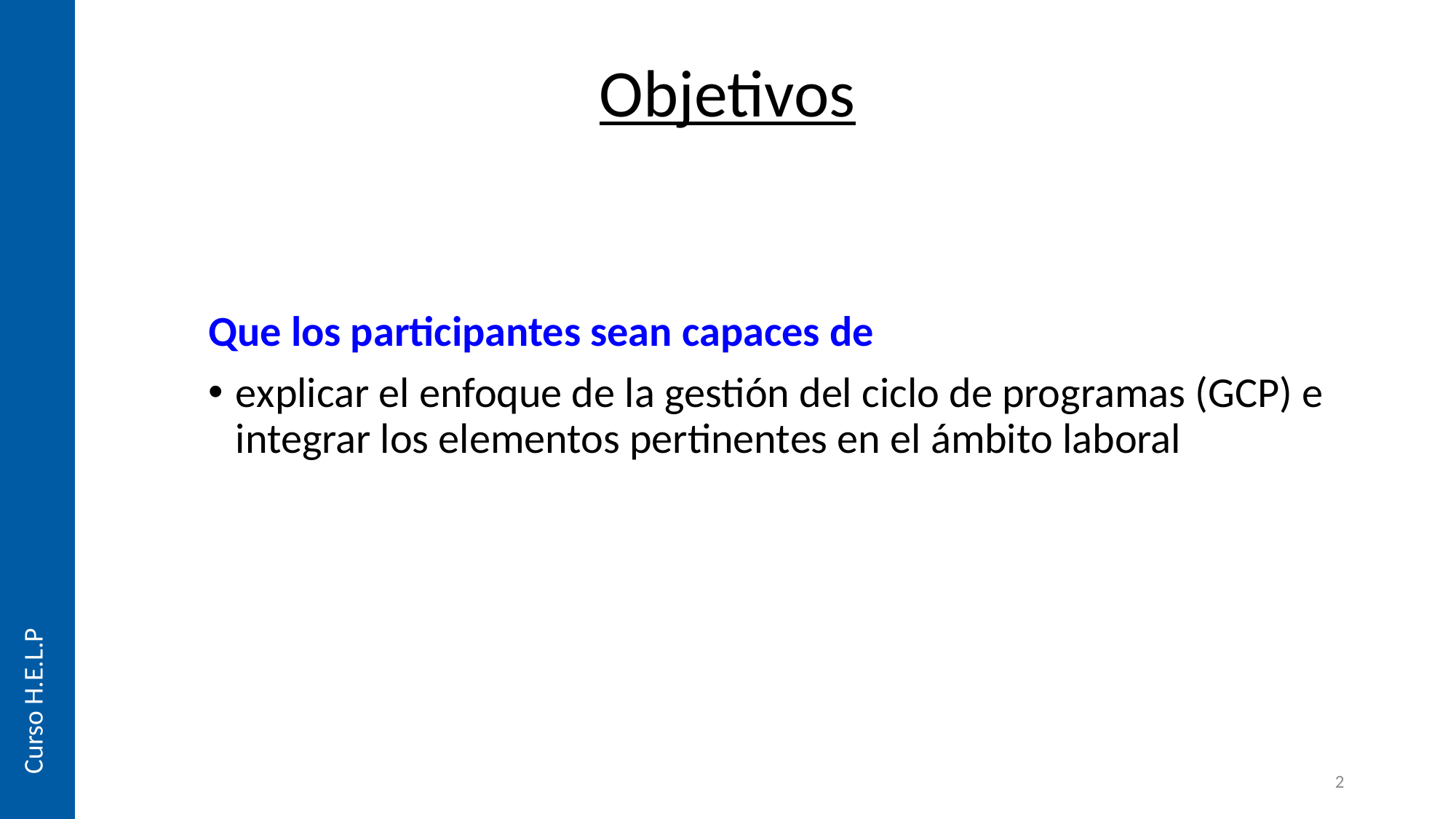

# Objetivos
Que los participantes sean capaces de
explicar el enfoque de la gestión del ciclo de programas (GCP) e integrar los elementos pertinentes en el ámbito laboral
Curso H.E.L.P
2